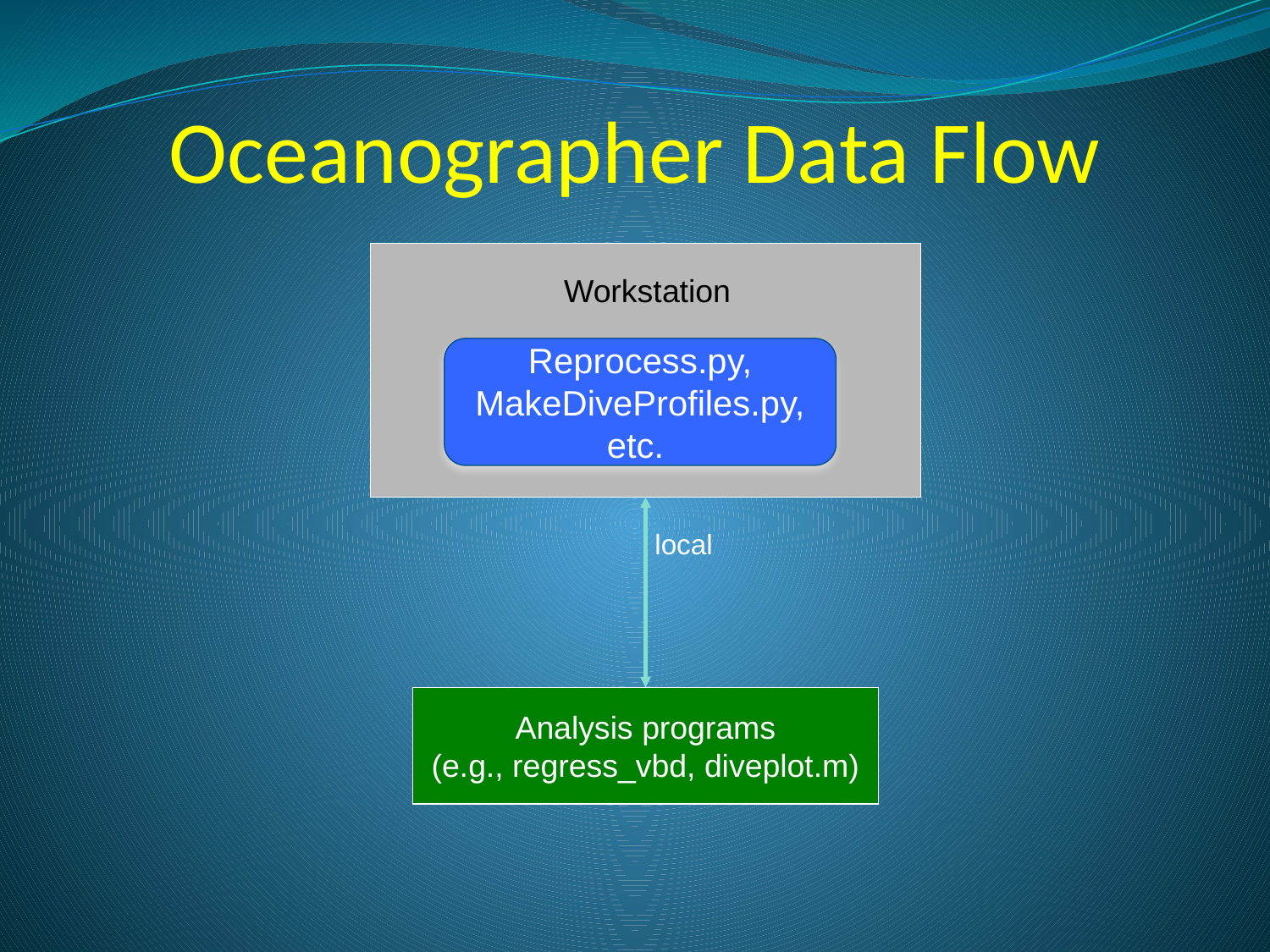

# Oceanographer Data Flow

Workstation
Reprocess.py,
MakeDiveProfiles.py, etc.
local
Analysis programs
(e.g., regress_vbd, diveplot.m)